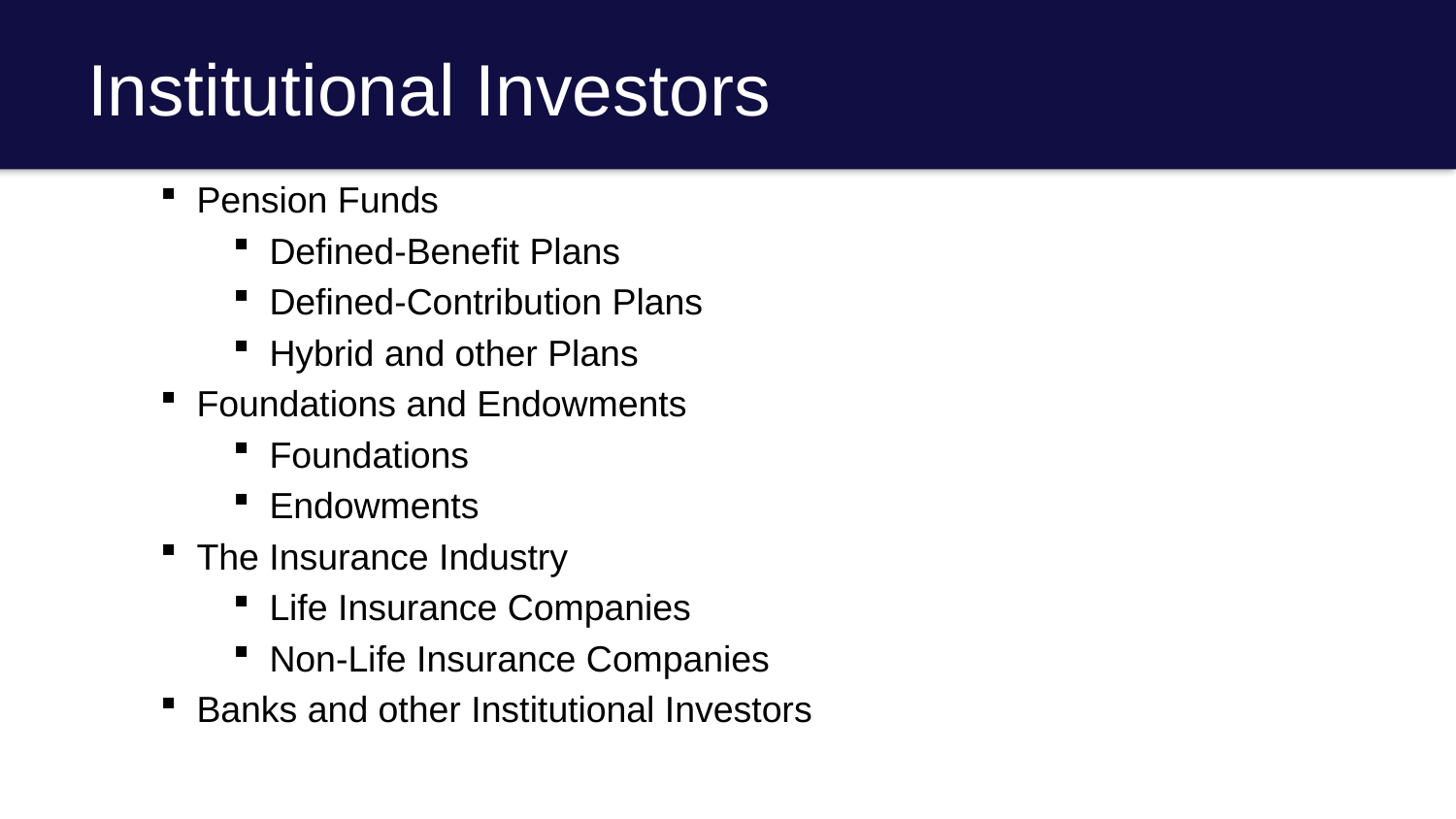

# Institutional Investors
Pension Funds
Defined-Benefit Plans
Defined-Contribution Plans
Hybrid and other Plans
Foundations and Endowments
Foundations
Endowments
The Insurance Industry
Life Insurance Companies
Non-Life Insurance Companies
Banks and other Institutional Investors